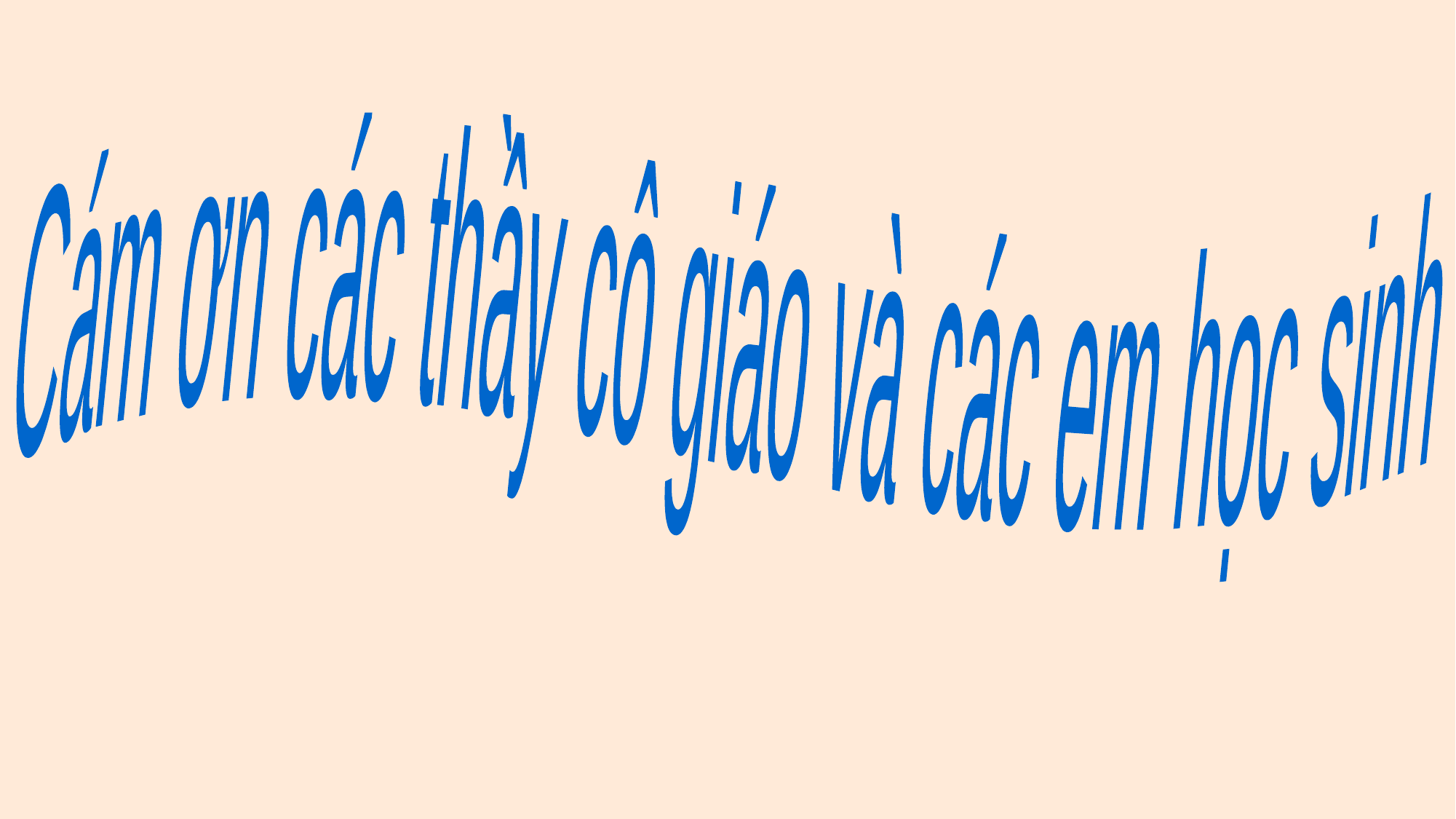

Cám ơn các thầy cô giáo và các em học sinh